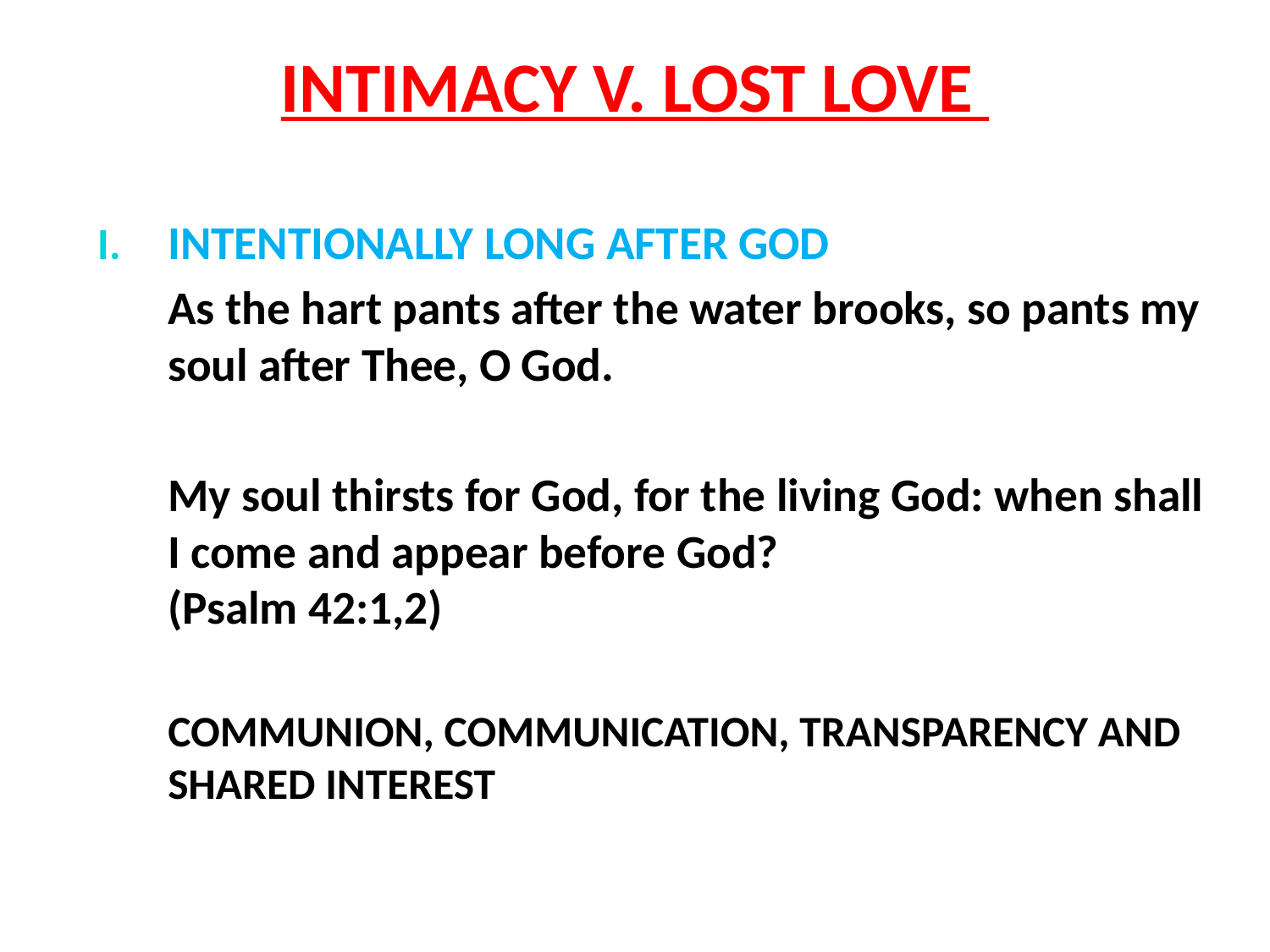

# INTIMACY V. LOST LOVE
INTENTIONALLY LONG AFTER GOD
	As the hart pants after the water brooks, so pants my soul after Thee, O God.

	My soul thirsts for God, for the living God: when shall I come and appear before God?
(Psalm 42:1,2)

	COMMUNION, COMMUNICATION, TRANSPARENCY AND SHARED INTEREST